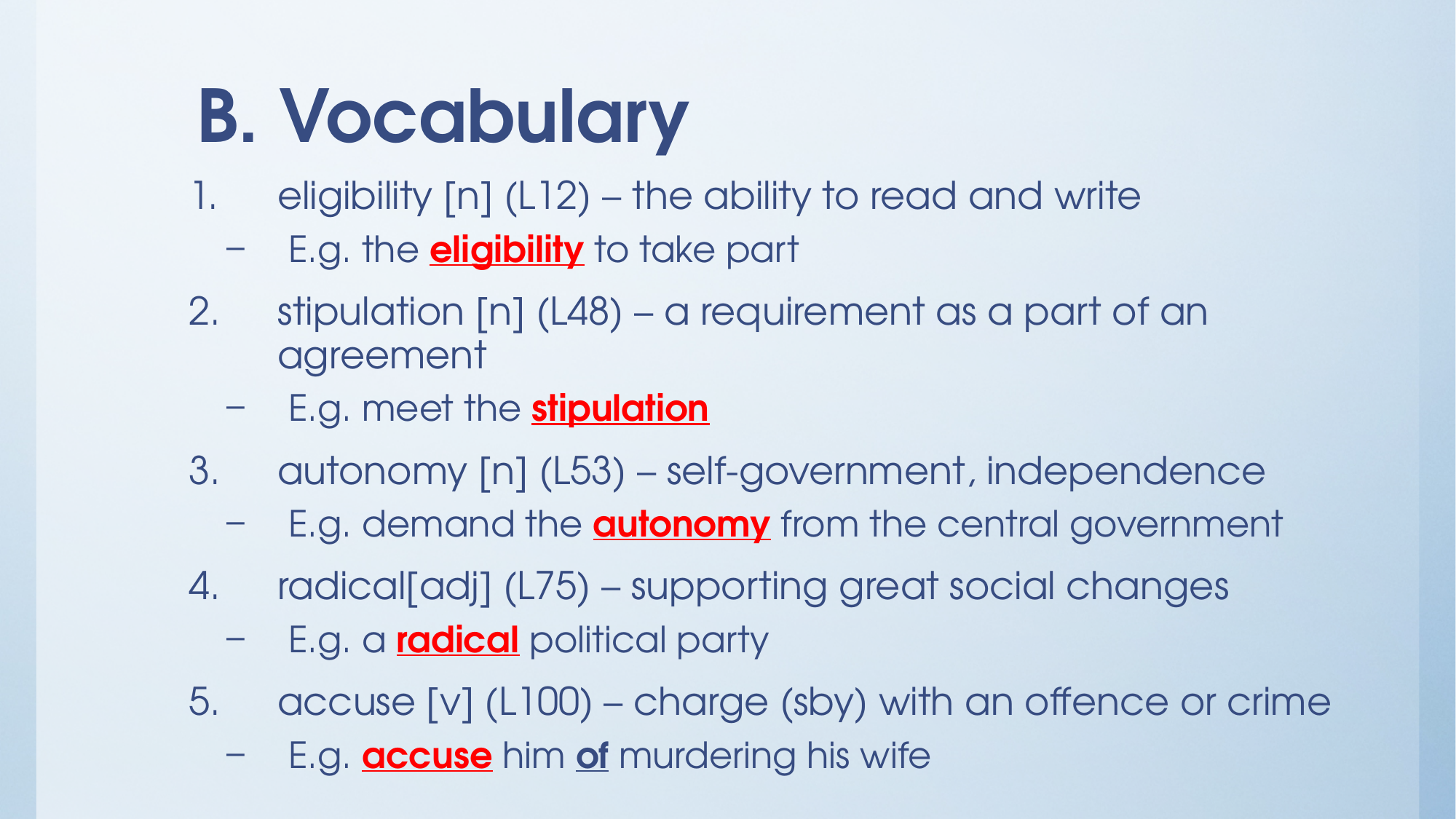

# B. Vocabulary
eligibility [n] (L12) – the ability to read and write
E.g. the eligibility to take part
stipulation [n] (L48) – a requirement as a part of an agreement
E.g. meet the stipulation
autonomy [n] (L53) – self-government, independence
E.g. demand the autonomy from the central government
radical[adj] (L75) – supporting great social changes
E.g. a radical political party
accuse [v] (L100) – charge (sby) with an offence or crime
E.g. accuse him of murdering his wife